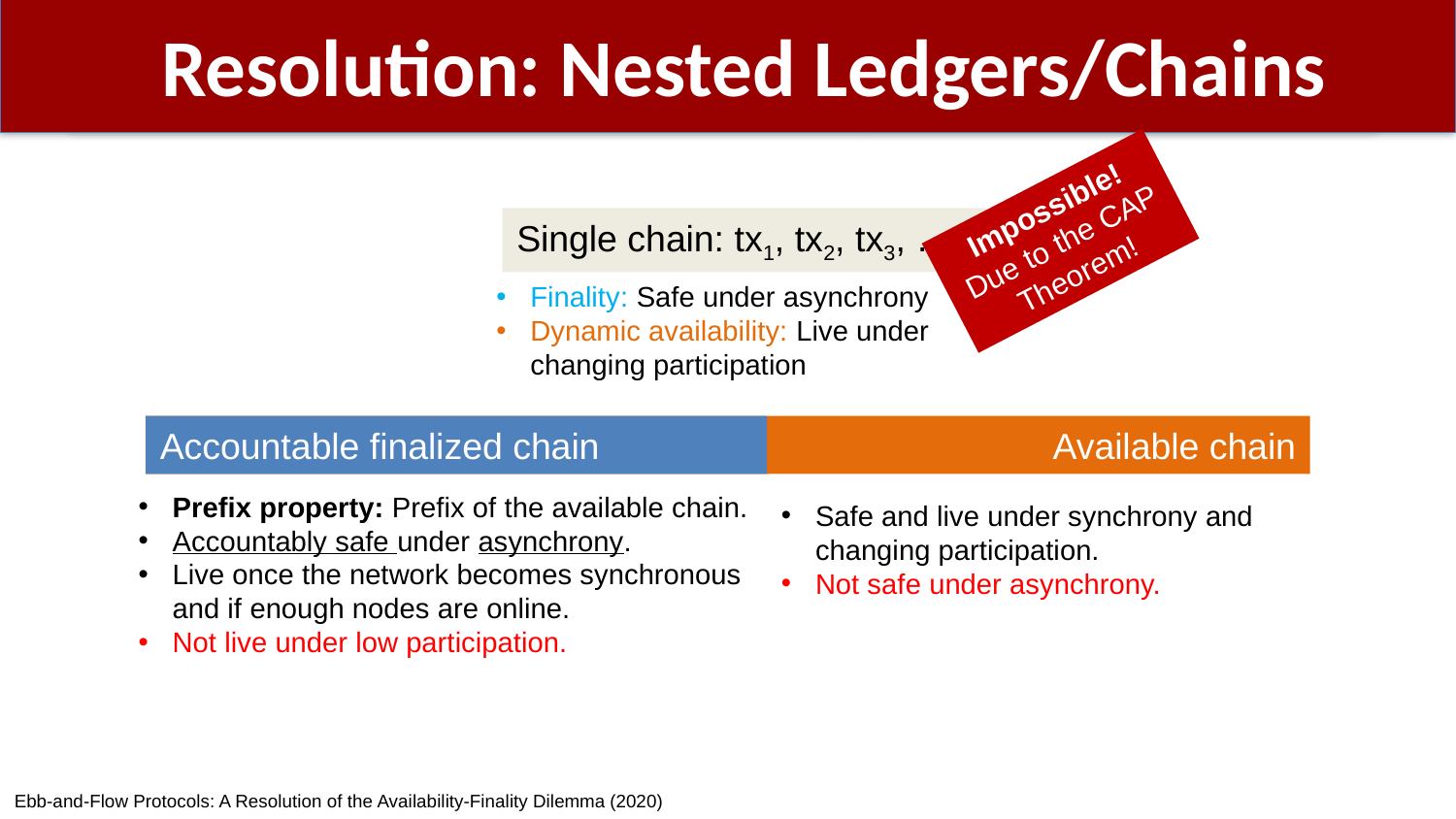

# Resolution: Nested Ledgers/Chains
Impossible!
Due to the CAP Theorem!
Single chain: tx1, tx2, tx3, …
Finality: Safe under asynchrony
Dynamic availability: Live under changing participation
Accountable finalized chain
Available chain
Prefix property: Prefix of the available chain.
Accountably safe under asynchrony.
Live once the network becomes synchronous and if enough nodes are online.
Not live under low participation.
Safe and live under synchrony and changing participation.
Not safe under asynchrony.
Ebb-and-Flow Protocols: A Resolution of the Availability-Finality Dilemma (2020)
32